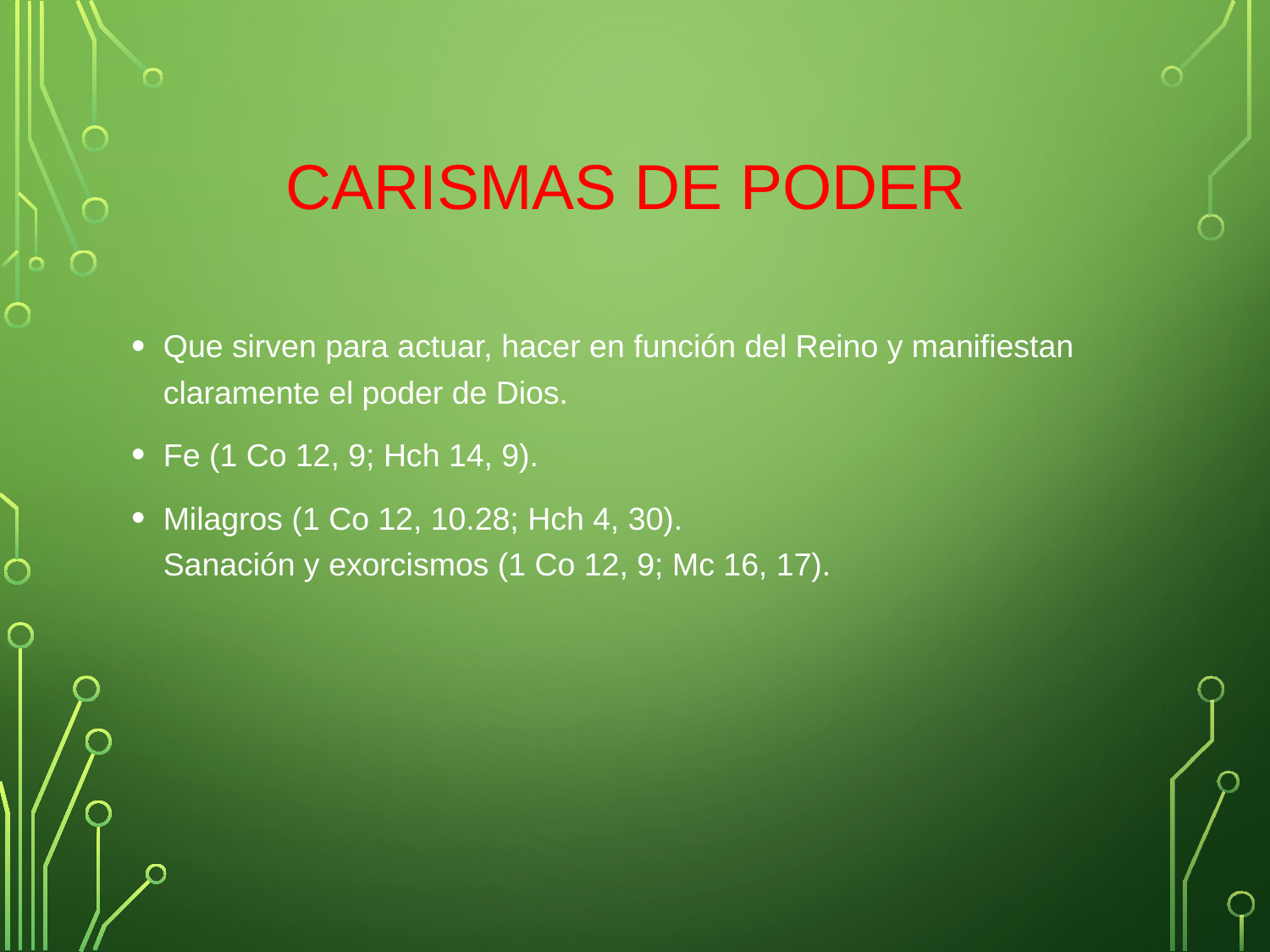

# Carismas de poder
Que sirven para actuar, hacer en función del Reino y manifiestan claramente el poder de Dios.
Fe (1 Co 12, 9; Hch 14, 9).
Milagros (1 Co 12, 10.28; Hch 4, 30).
Sanación y exorcismos (1 Co 12, 9; Mc 16, 17).